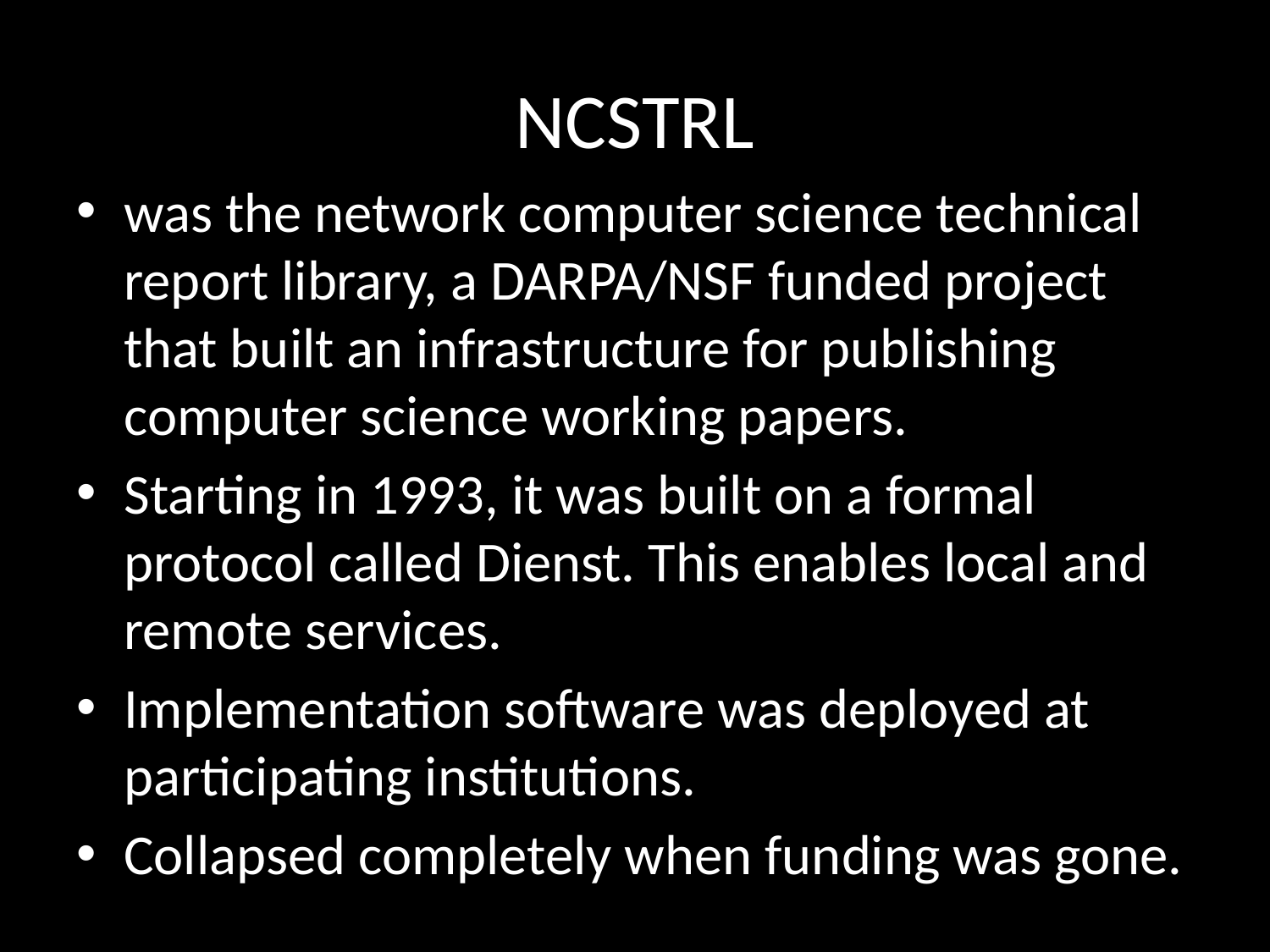

# NCSTRL
was the network computer science technical report library, a DARPA/NSF funded project that built an infrastructure for publishing computer science working papers.
Starting in 1993, it was built on a formal protocol called Dienst. This enables local and remote services.
Implementation software was deployed at participating institutions.
Collapsed completely when funding was gone.